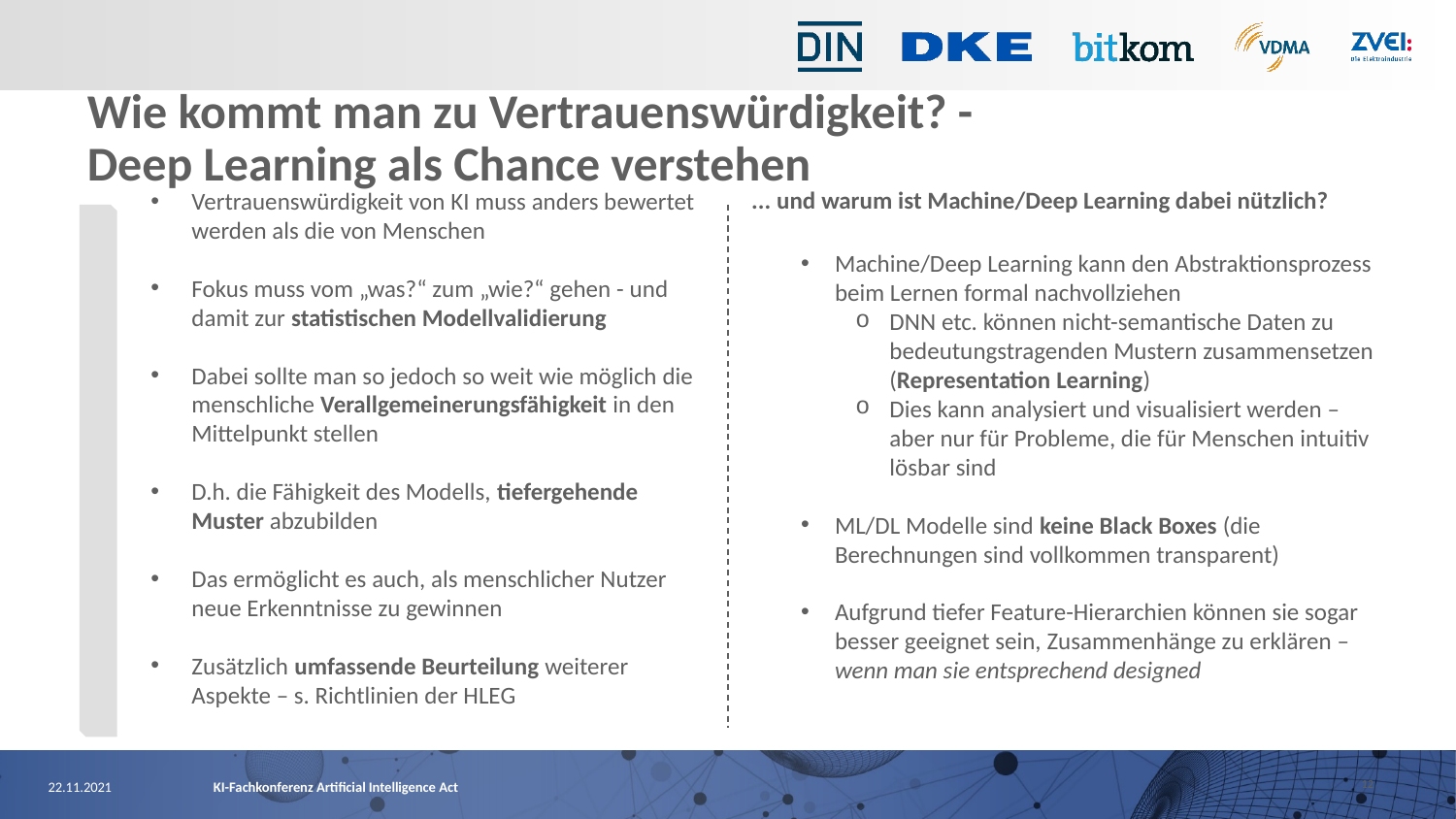

Wie kommt man zu Vertrauenswürdigkeit? -
Deep Learning als Chance verstehen
... und warum ist Machine/Deep Learning dabei nützlich?
Vertrauenswürdigkeit von KI muss anders bewertet werden als die von Menschen

Fokus muss vom „was?“ zum „wie?“ gehen - und damit zur statistischen Modellvalidierung

Dabei sollte man so jedoch so weit wie möglich die menschliche Verallgemeinerungsfähigkeit in den Mittelpunkt stellen

D.h. die Fähigkeit des Modells, tiefergehende Muster abzubilden

Das ermöglicht es auch, als menschlicher Nutzer neue Erkenntnisse zu gewinnen

Zusätzlich umfassende Beurteilung weiterer Aspekte – s. Richtlinien der HLEG

Machine/Deep Learning kann den Abstraktionsprozess beim Lernen formal nachvollziehen
DNN etc. können nicht-semantische Daten zu bedeutungstragenden Mustern zusammensetzen (Representation Learning)
Dies kann analysiert und visualisiert werden – aber nur für Probleme, die für Menschen intuitiv lösbar sind

ML/DL Modelle sind keine Black Boxes (die Berechnungen sind vollkommen transparent)

Aufgrund tiefer Feature-Hierarchien können sie sogar besser geeignet sein, Zusammenhänge zu erklären – wenn man sie entsprechend designed
12
22.11.2021
KI-Fachkonferenz Artificial Intelligence Act